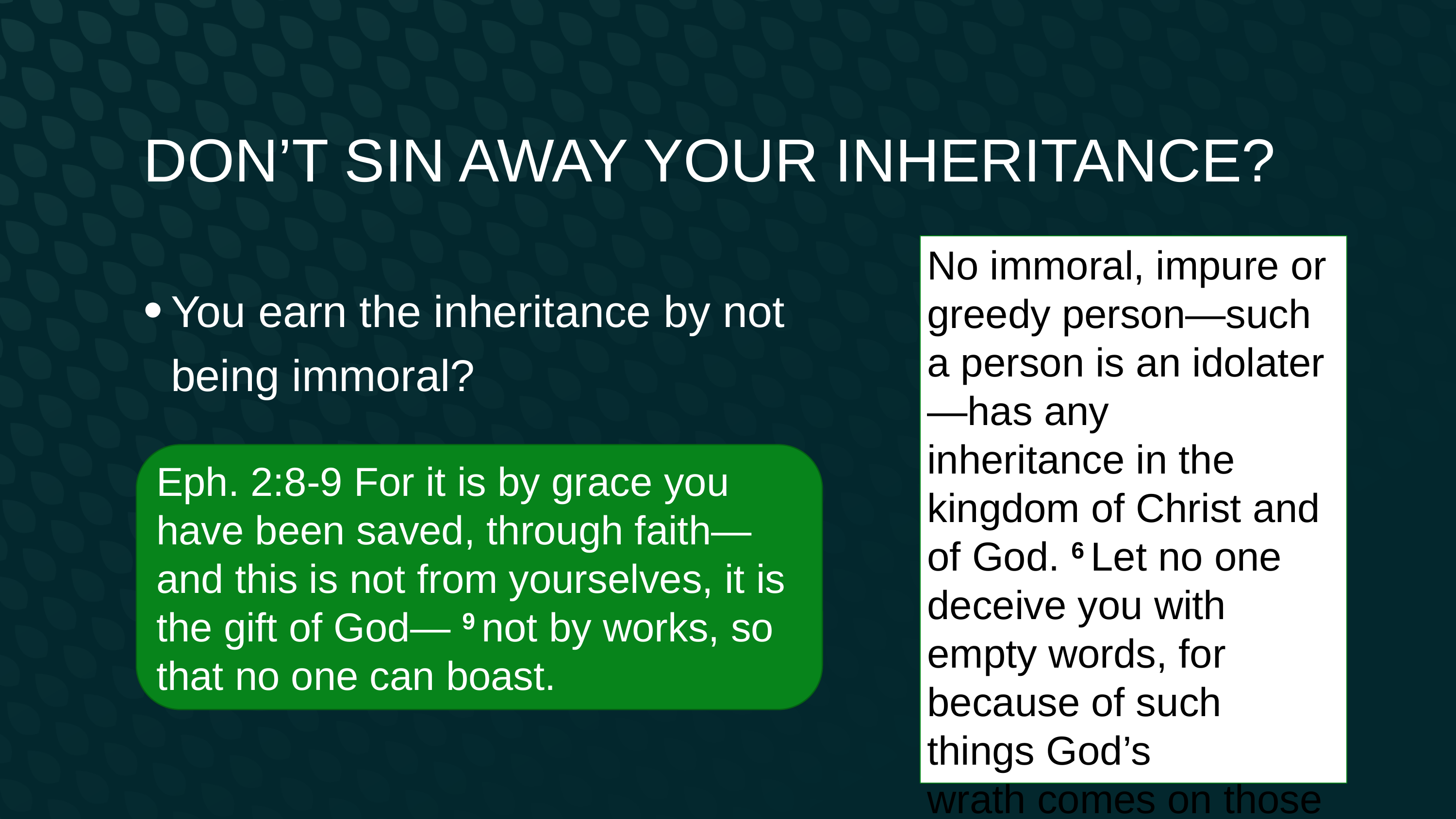

# Don’t Sin away your inheritance?
No immoral, impure or greedy person—such a person is an idolater—has any inheritance in the kingdom of Christ and of God. 6 Let no one deceive you with empty words, for because of such things God’s wrath comes on those who are disobedient.

You earn the inheritance by not being immoral?
Eph. 2:8-9 For it is by grace you have been saved, through faith—and this is not from yourselves, it is the gift of God— 9 not by works, so that no one can boast.